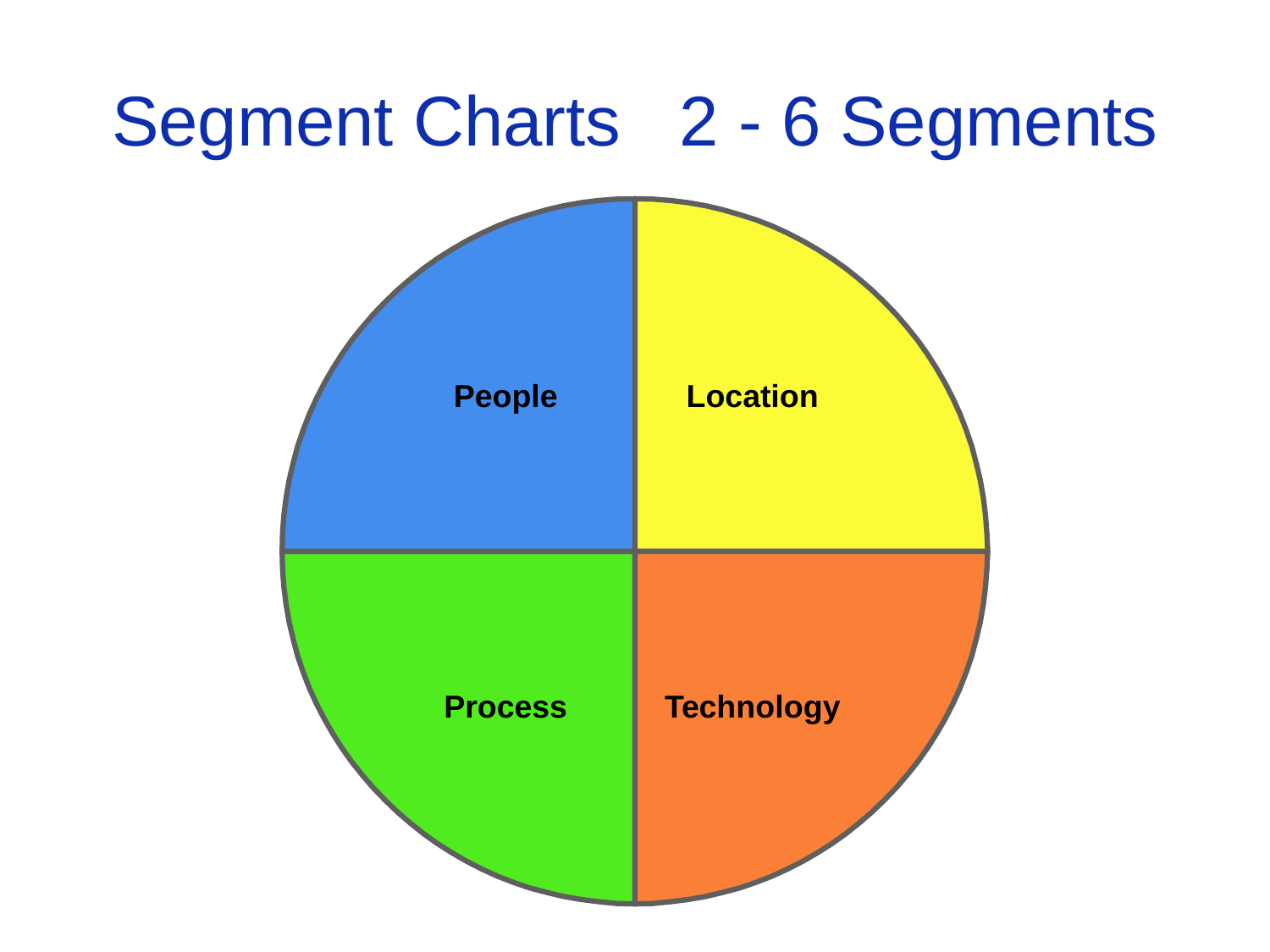

# Segment Charts   2 - 6 Segments

People
Location

Process
Technology